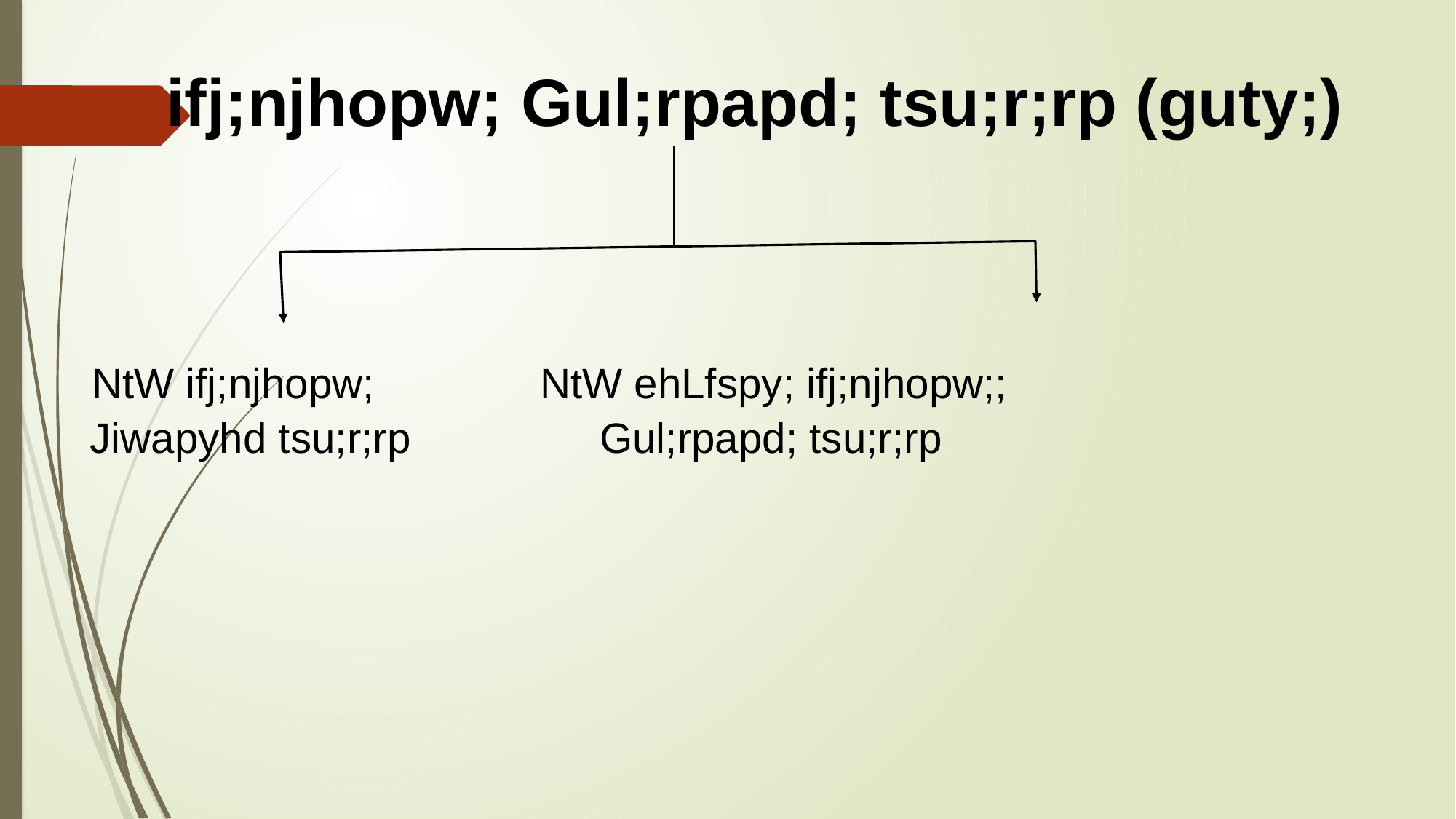

ifj;njhopw; Gul;rpapd; tsu;r;rp (guty;)
            NtW ifj;njhopw;              NtW ehLfspy; ifj;njhopw;;
     Jiwapyhd tsu;r;rp                Gul;rpapd; tsu;r;rp